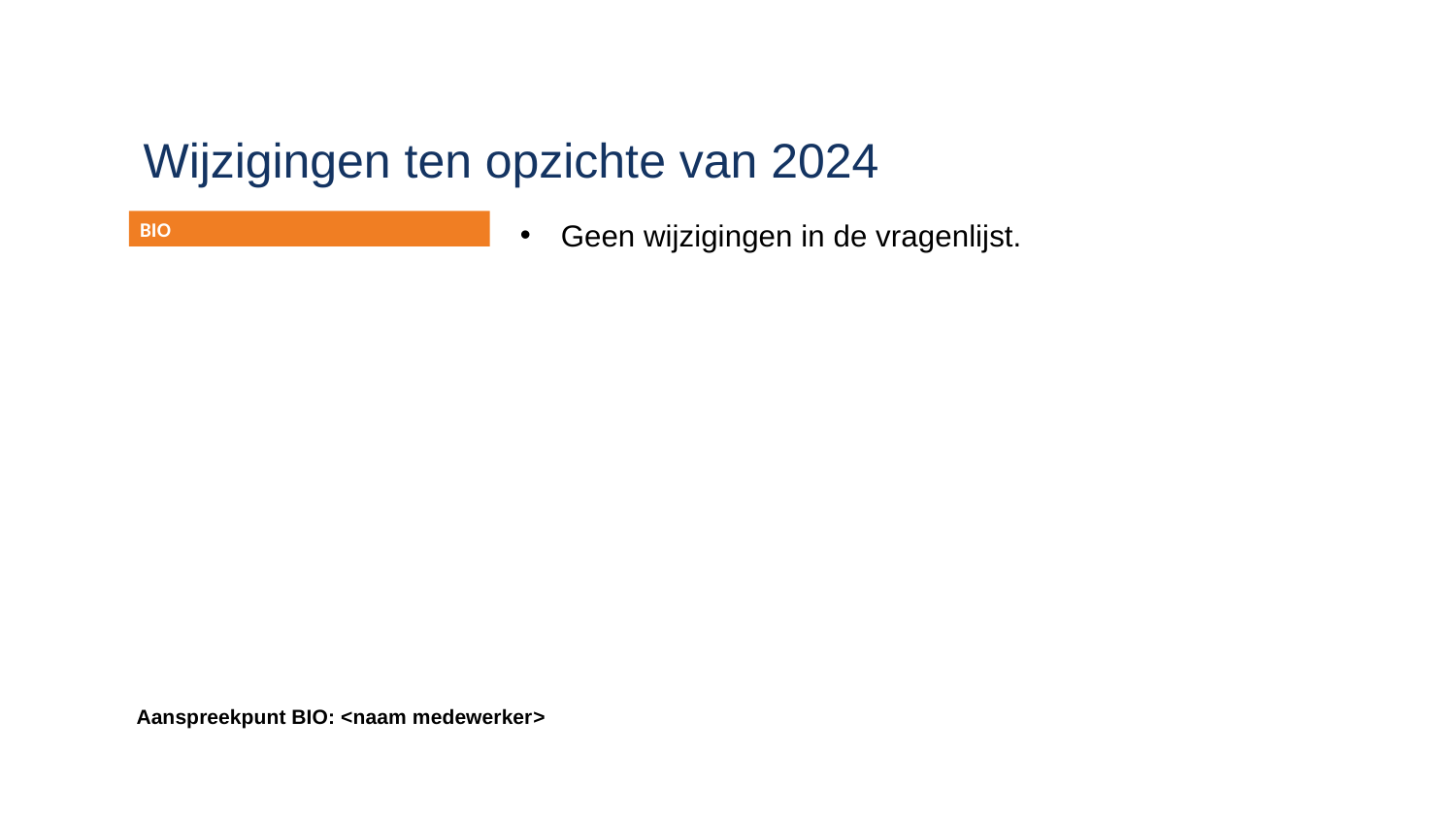

# Wijzigingen ten opzichte van 2024
BIO
Geen wijzigingen in de vragenlijst.

Aanspreekpunt BIO: <naam medewerker>